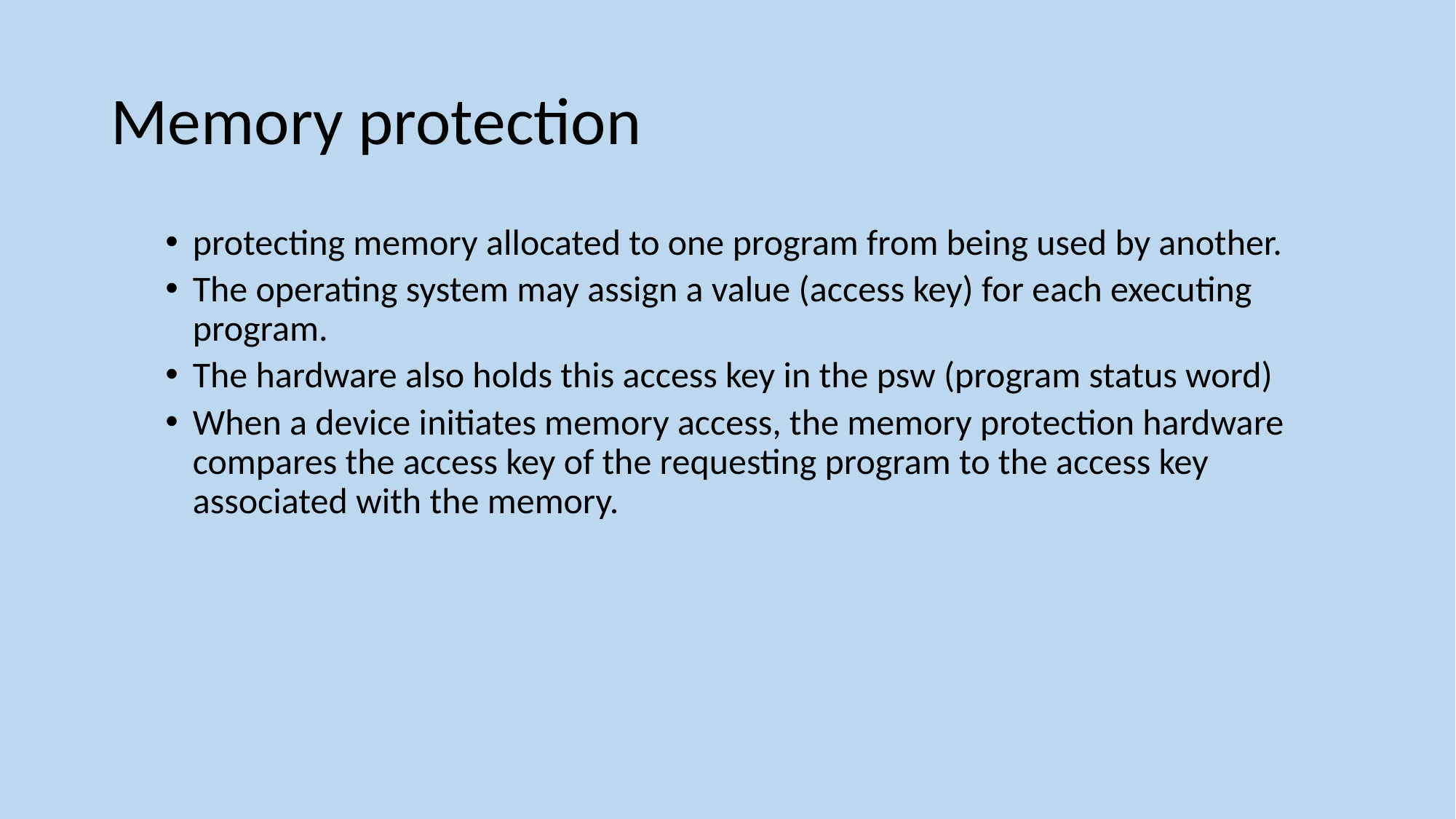

# Memory protection
protecting memory allocated to one program from being used by another.
The operating system may assign a value (access key) for each executing program.
The hardware also holds this access key in the psw (program status word)
When a device initiates memory access, the memory protection hardware compares the access key of the requesting program to the access key associated with the memory.